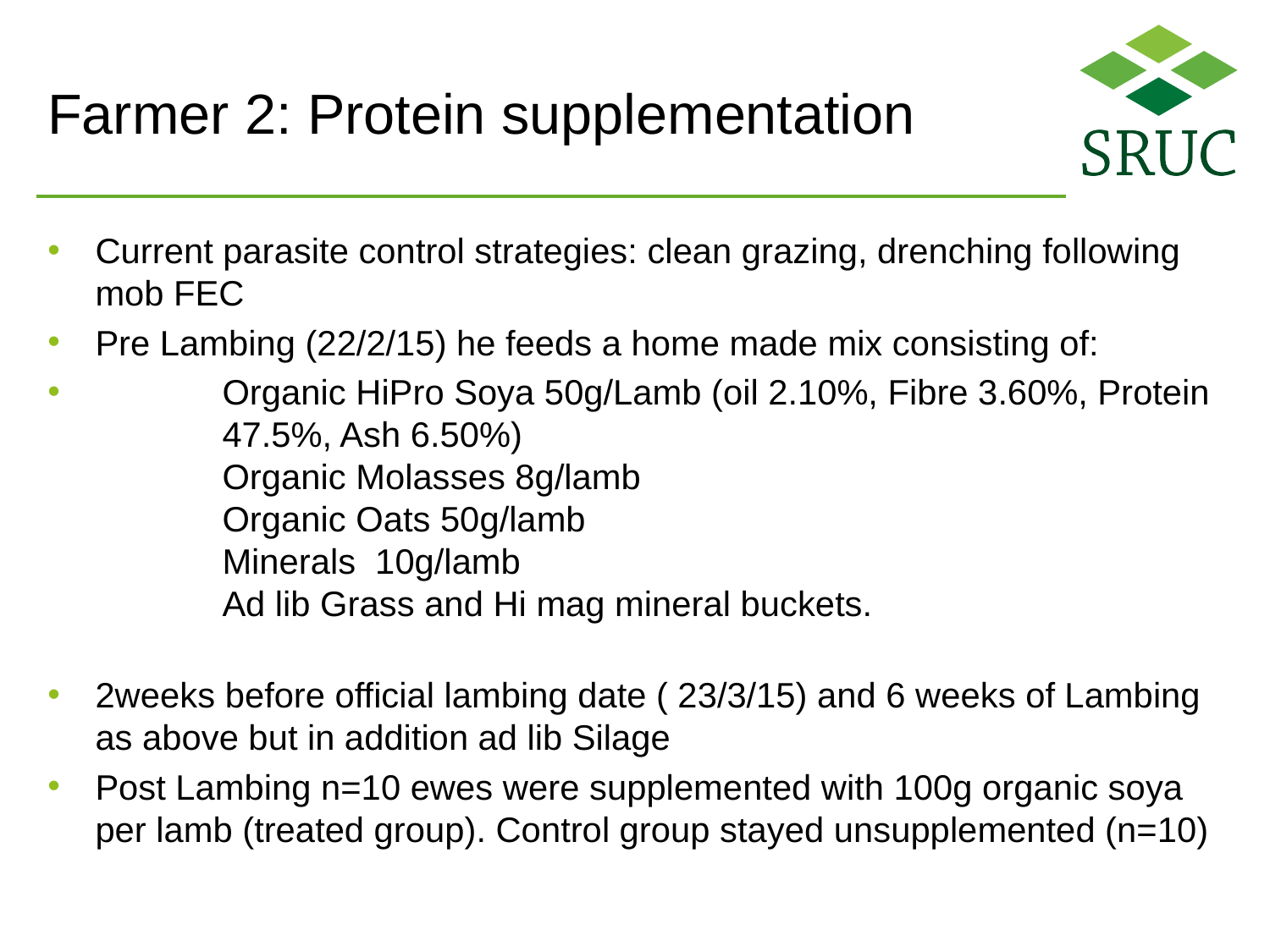

# Farmer 2: Protein supplementation
Current parasite control strategies: clean grazing, drenching following mob FEC
Pre Lambing (22/2/15) he feeds a home made mix consisting of:
	Organic HiPro Soya 50g/Lamb (oil 2.10%, Fibre 3.60%, Protein 	47.5%, Ash 6.50%)
      	Organic Molasses 8g/lamb 
      	Organic Oats 50g/lamb
     	Minerals  10g/lamb
      	Ad lib Grass and Hi mag mineral buckets.
2weeks before official lambing date ( 23/3/15) and 6 weeks of Lambing as above but in addition ad lib Silage
Post Lambing n=10 ewes were supplemented with 100g organic soya per lamb (treated group). Control group stayed unsupplemented (n=10)